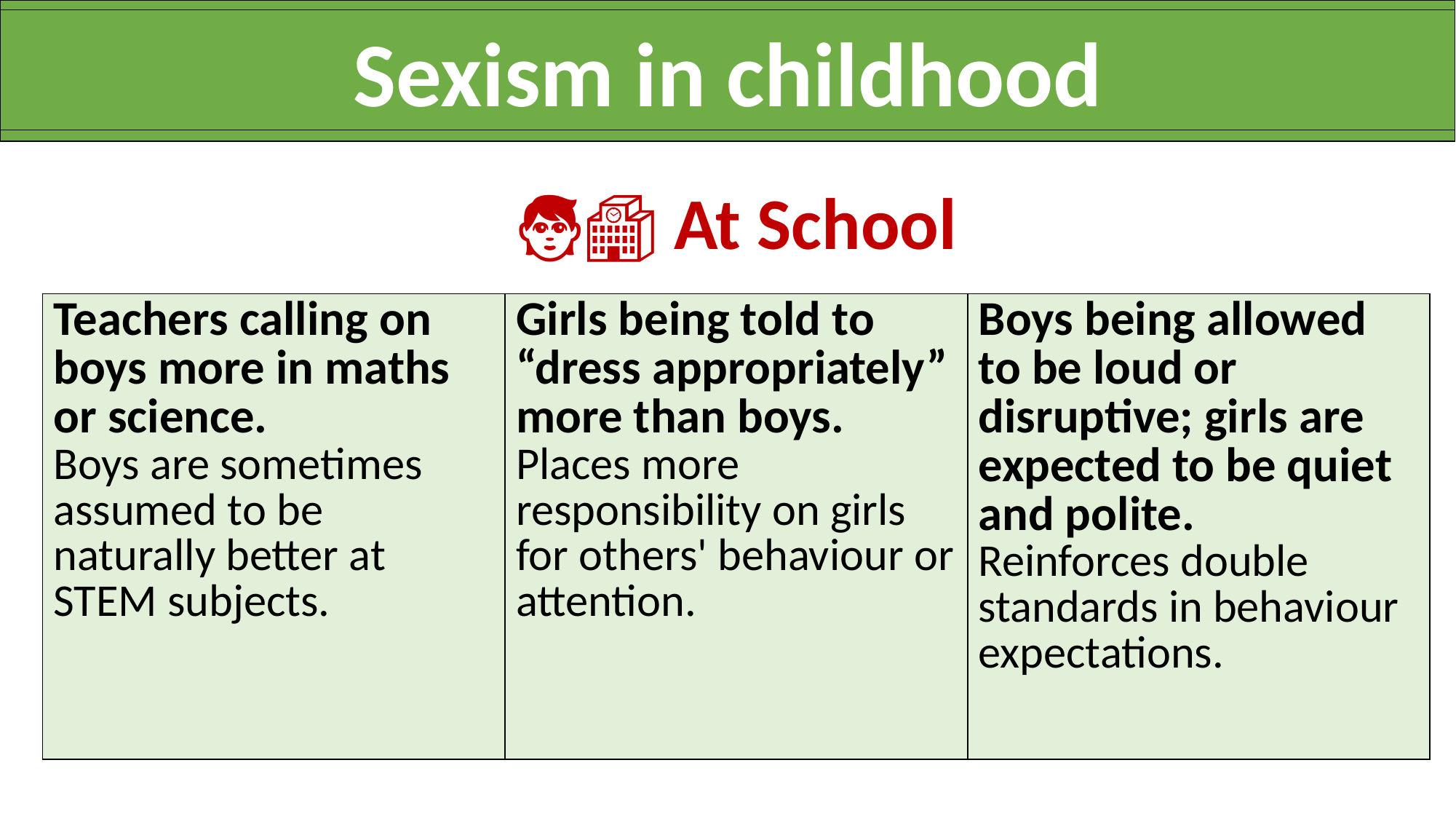

Sexism in childhood
🧑‍🏫 At School
| Teachers calling on boys more in maths or science. Boys are sometimes assumed to be naturally better at STEM subjects. | Girls being told to “dress appropriately” more than boys. Places more responsibility on girls for others' behaviour or attention. | Boys being allowed to be loud or disruptive; girls are expected to be quiet and polite. Reinforces double standards in behaviour expectations. |
| --- | --- | --- |